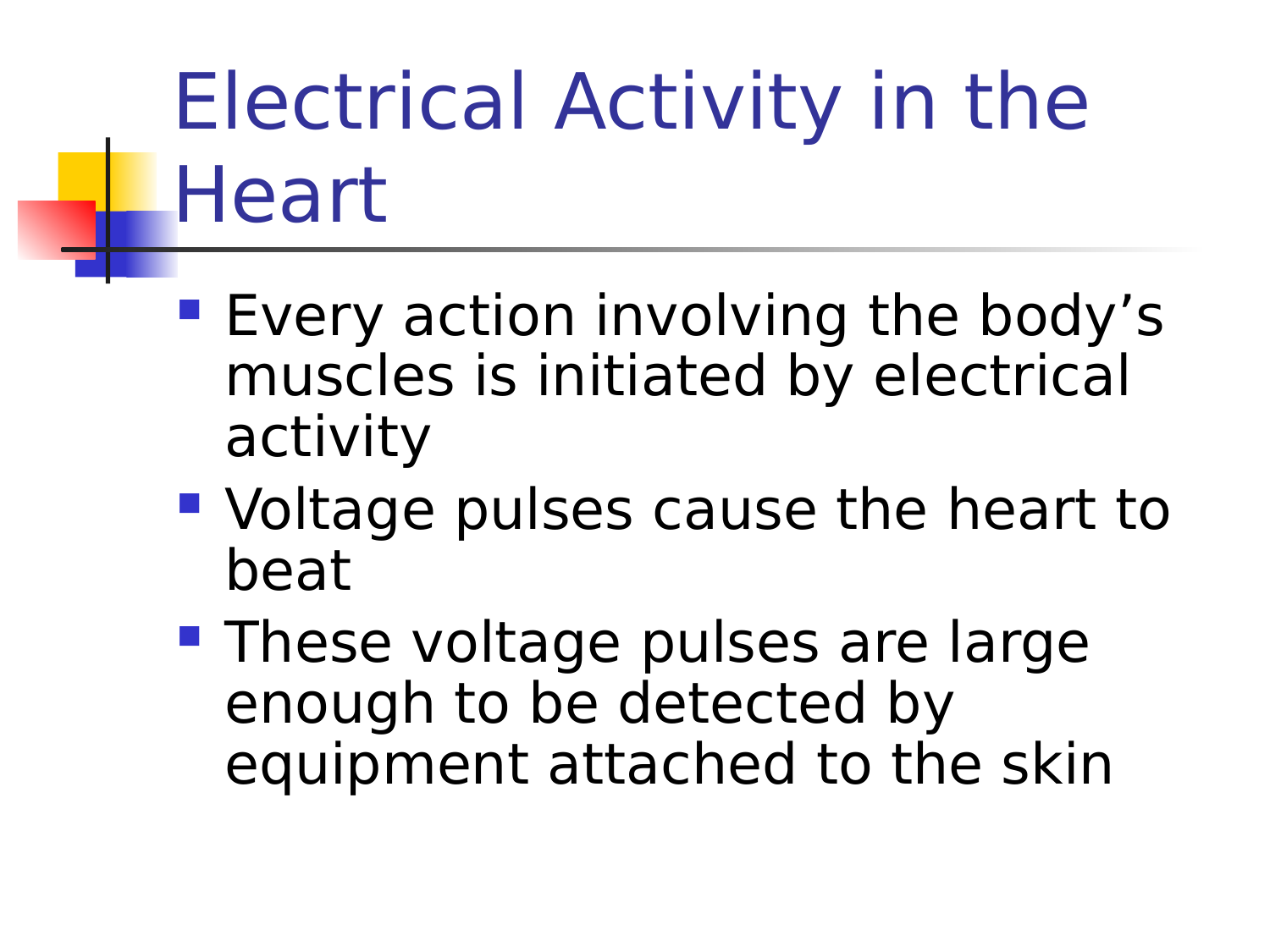

# Electrical Activity in the Heart
Every action involving the body’s muscles is initiated by electrical activity
Voltage pulses cause the heart to beat
These voltage pulses are large enough to be detected by equipment attached to the skin